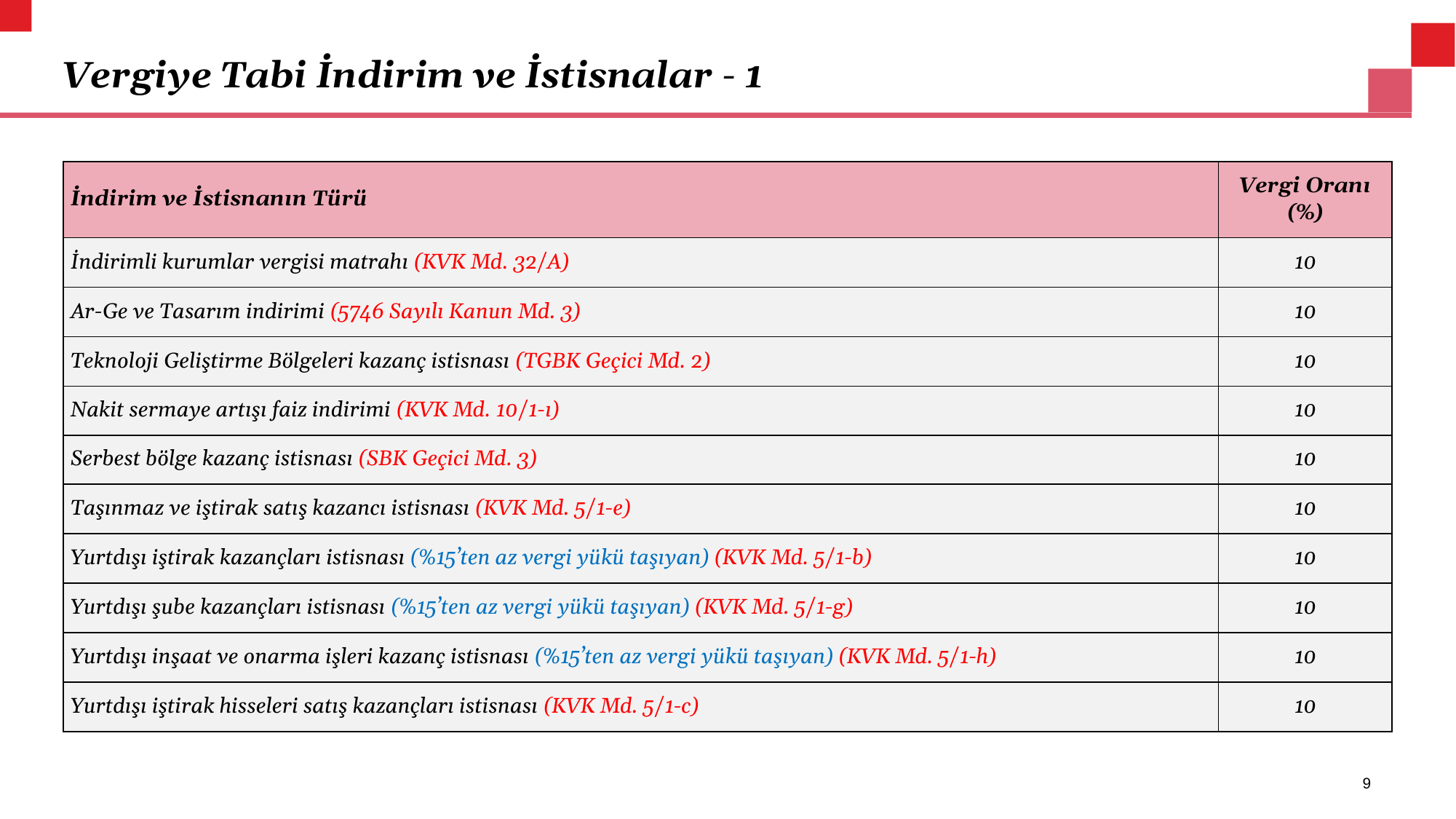

# Vergiye Tabi İndirim ve İstisnalar - 1

| İndirim ve İstisnanın Türü | Vergi Oranı (%) |
| --- | --- |
| İndirimli kurumlar vergisi matrahı (KVK Md. 32/A) | 10 |
| Ar-Ge ve Tasarım indirimi (5746 Sayılı Kanun Md. 3) | 10 |
| Teknoloji Geliştirme Bölgeleri kazanç istisnası (TGBK Geçici Md. 2) | 10 |
| Nakit sermaye artışı faiz indirimi (KVK Md. 10/1-ı) | 10 |
| Serbest bölge kazanç istisnası (SBK Geçici Md. 3) | 10 |
| Taşınmaz ve iştirak satış kazancı istisnası (KVK Md. 5/1-e) | 10 |
| Yurtdışı iştirak kazançları istisnası (%15’ten az vergi yükü taşıyan) (KVK Md. 5/1-b) | 10 |
| Yurtdışı şube kazançları istisnası (%15’ten az vergi yükü taşıyan) (KVK Md. 5/1-g) | 10 |
| Yurtdışı inşaat ve onarma işleri kazanç istisnası (%15’ten az vergi yükü taşıyan) (KVK Md. 5/1-h) | 10 |
| Yurtdışı iştirak hisseleri satış kazançları istisnası (KVK Md. 5/1-c) | 10 |

9